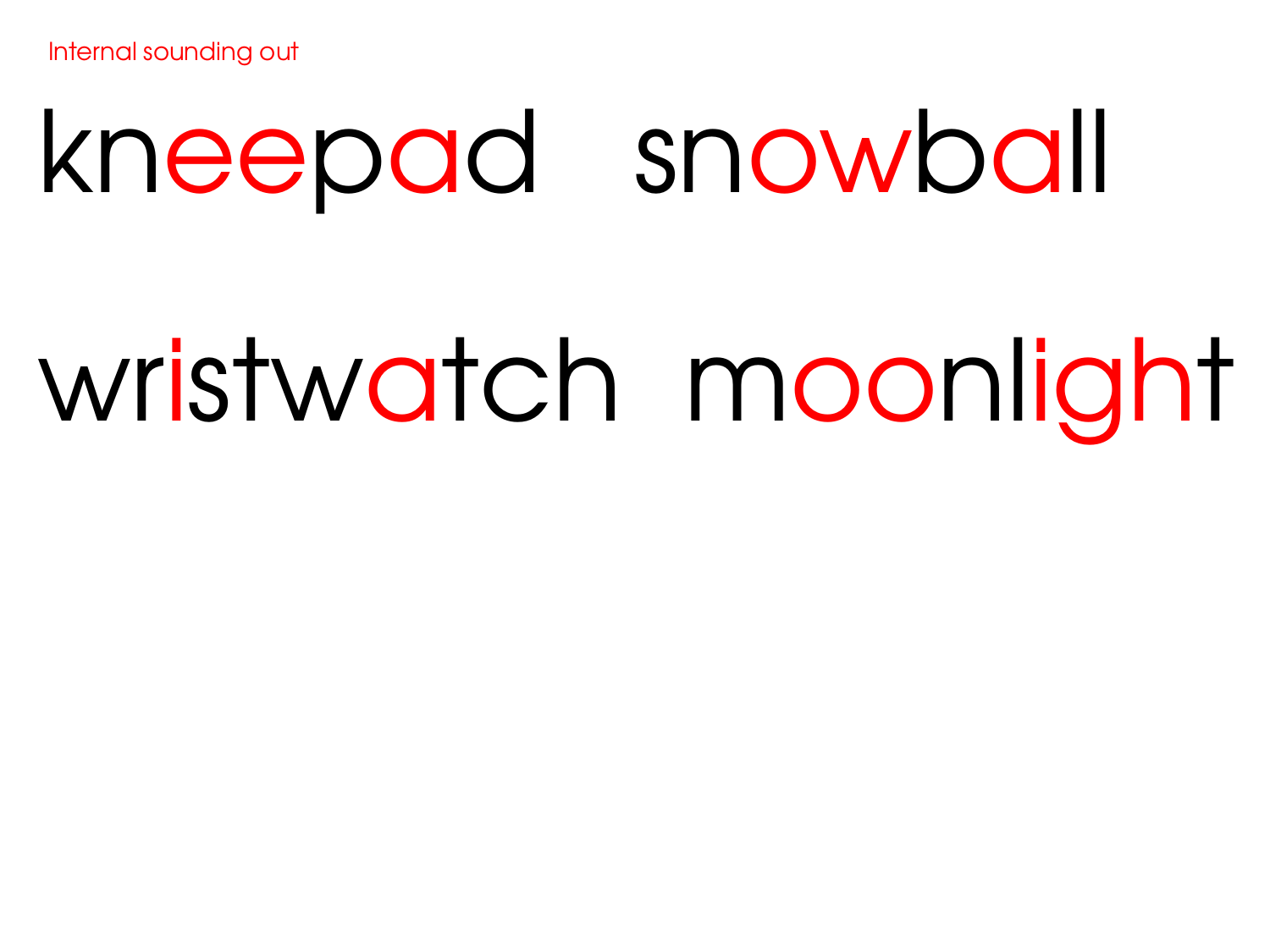

Internal sounding out
kneepad   snowball

wristwatch  moonlight